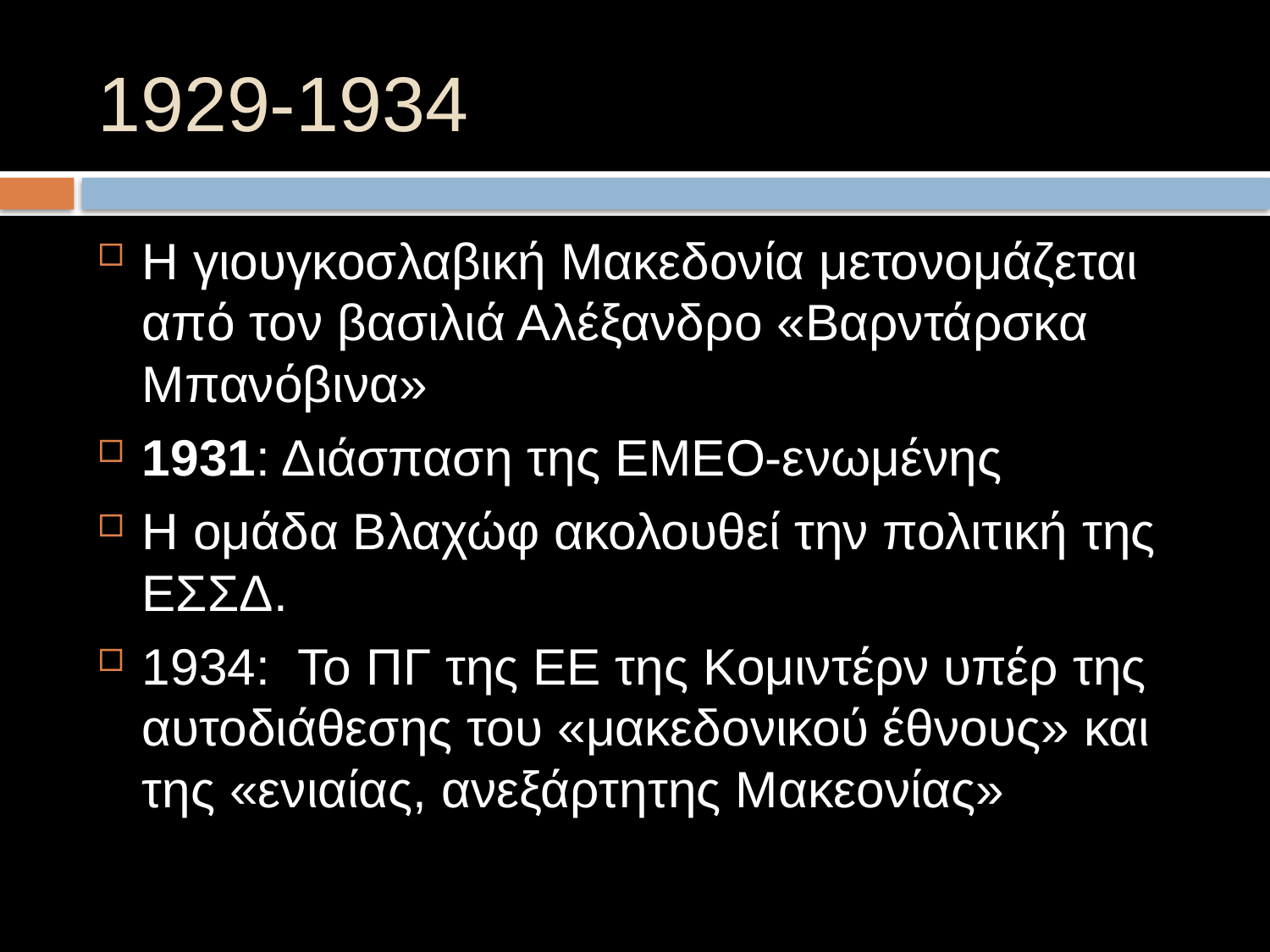

# 1929-1934
Η γιουγκοσλαβική Μακεδονία μετονομάζεται από τον βασιλιά Αλέξανδρο «Βαρντάρσκα Μπανόβινα»
1931: Διάσπαση της ΕΜΕΟ-ενωμένης
Η ομάδα Βλαχώφ ακολουθεί την πολιτική της ΕΣΣΔ.
1934:  Το ΠΓ της ΕΕ της Κομιντέρν υπέρ της αυτοδιάθεσης του «μακεδονικού έθνους» και της «ενιαίας, ανεξάρτητης Μακεονίας»